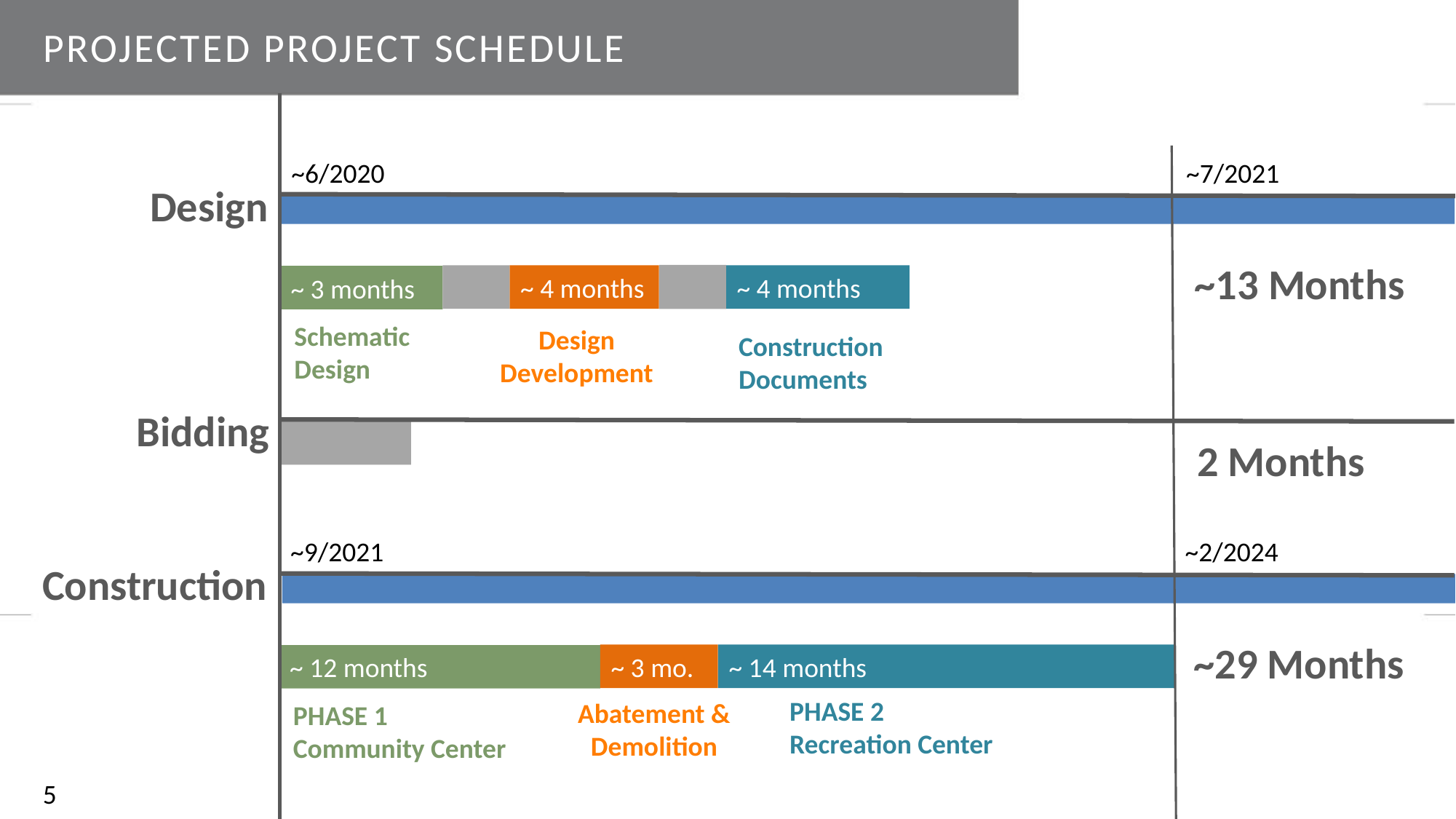

# PROJECTED PROJECT SCHEDULE
~6/2020
~7/2021
Design

~13 Months

~ 4 months
~ 4 months
~ 3 months
Schematic Design
Design Development
Construction Documents
Bidding

2 Months

~9/2021
~2/2024
Construction

~29 Months

~ 3 mo.
~ 14 months
~ 12 months
PHASE 2
Recreation Center
Abatement & Demolition
PHASE 1
Community Center
5